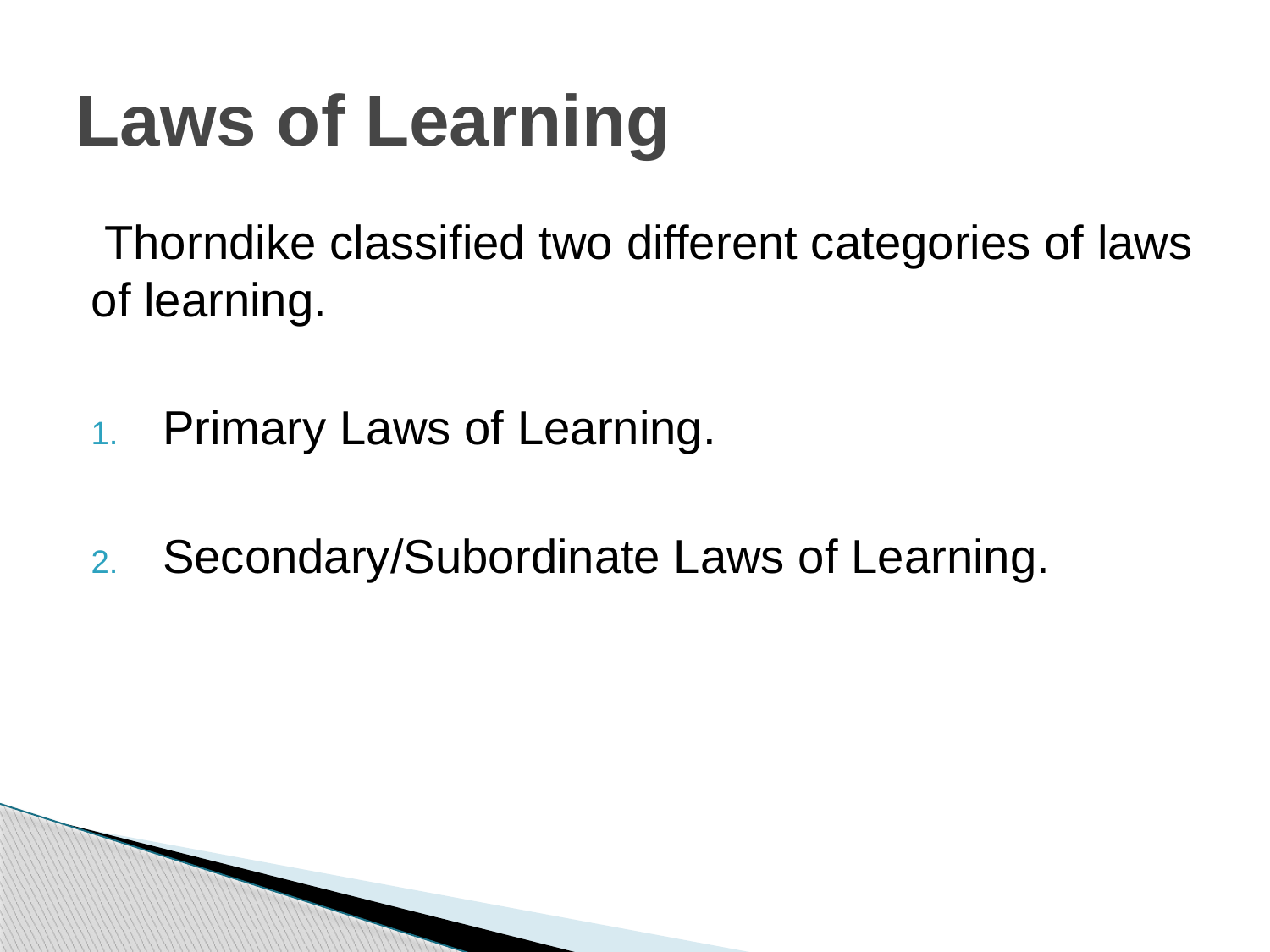

# Laws of Learning
 Thorndike classified two different categories of laws of learning.

Primary Laws of Learning.

Secondary/Subordinate Laws of Learning.